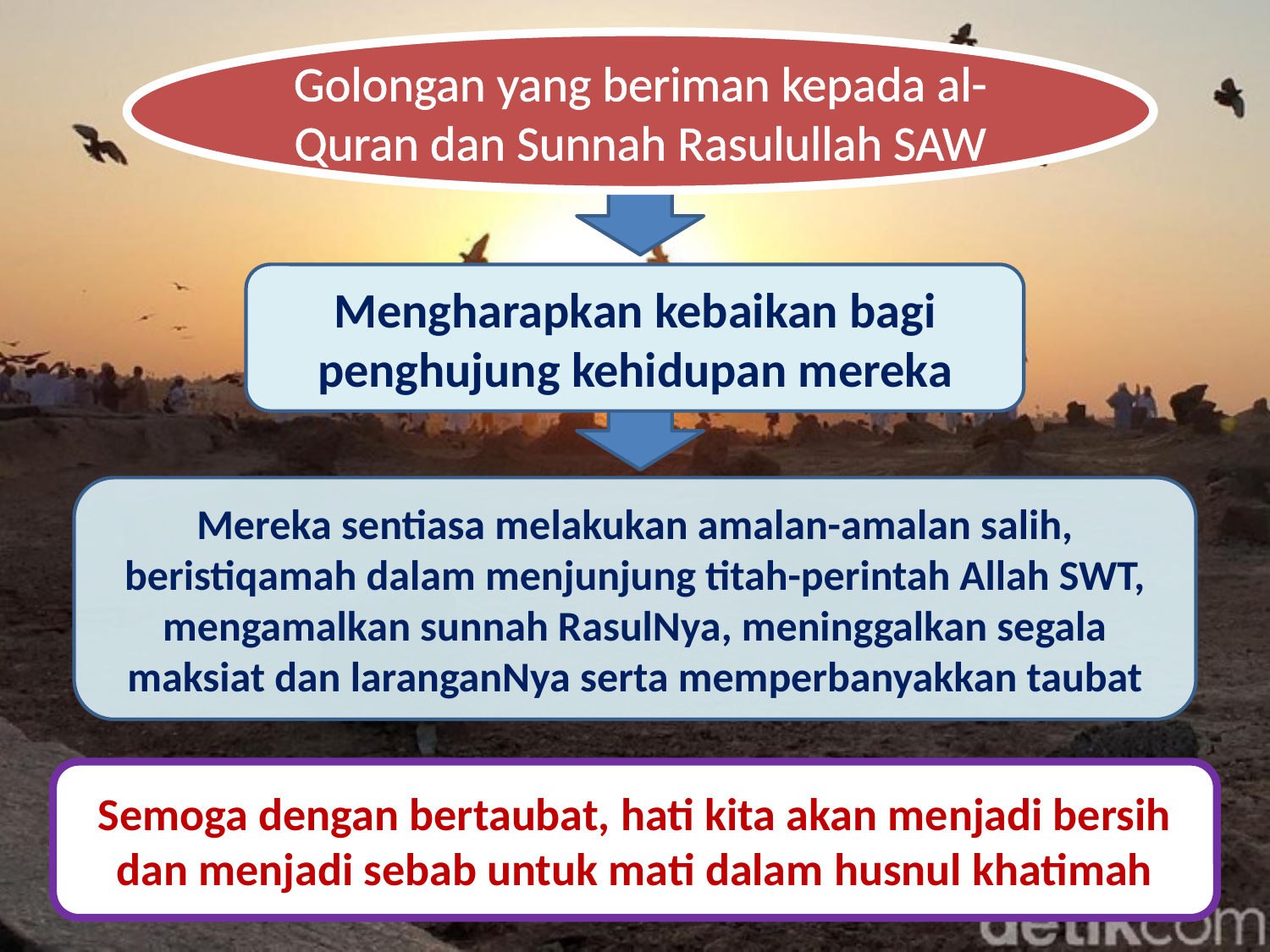

Golongan yang beriman kepada al-Quran dan Sunnah Rasulullah SAW

Mengharapkan kebaikan bagi penghujung kehidupan mereka

Mereka sentiasa melakukan amalan-amalan salih, beristiqamah dalam menjunjung titah-perintah Allah SWT, mengamalkan sunnah RasulNya, meninggalkan segala maksiat dan laranganNya serta memperbanyakkan taubat
Semoga dengan bertaubat, hati kita akan menjadi bersih dan menjadi sebab untuk mati dalam husnul khatimah